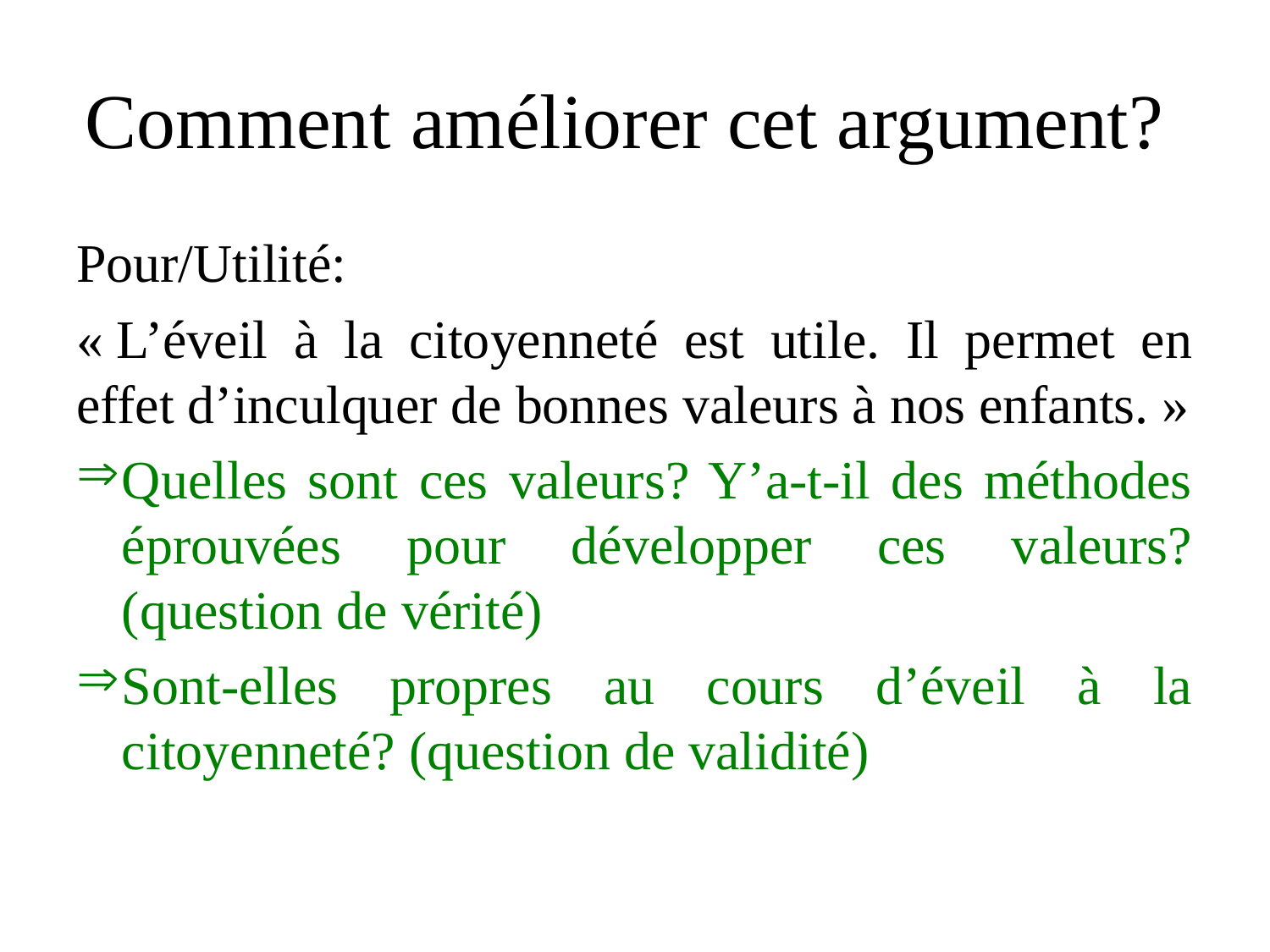

# Comment améliorer cet argument?
Pour/Utilité:
« L’éveil à la citoyenneté est utile. Il permet en effet d’inculquer de bonnes valeurs à nos enfants. »
Quelles sont ces valeurs? Y’a-t-il des méthodes éprouvées pour développer ces valeurs? (question de vérité)
Sont-elles propres au cours d’éveil à la citoyenneté? (question de validité)